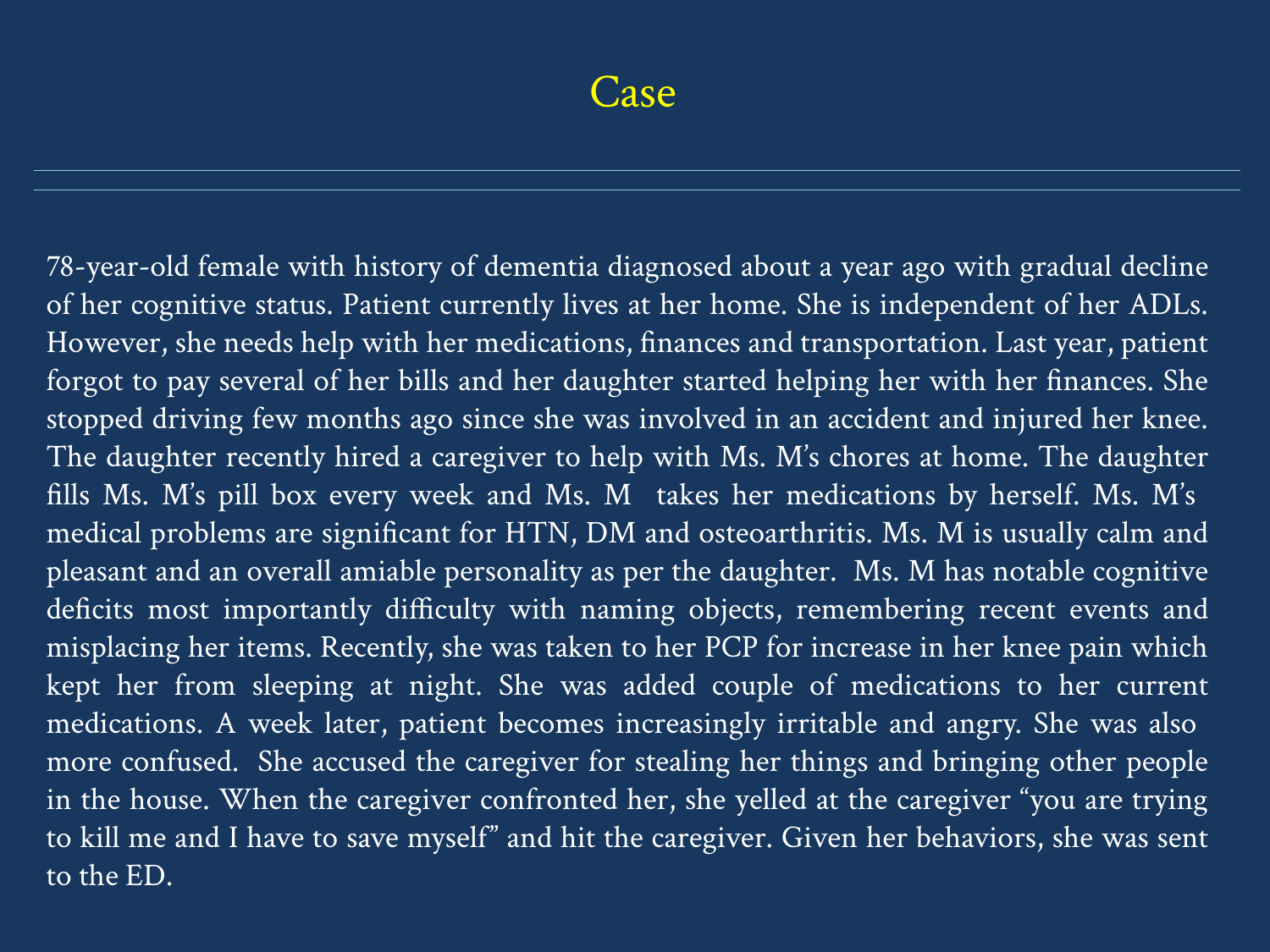

Case
78-year-old female with history of dementia diagnosed about a year ago with gradual decline of her cognitive status. Patient currently lives at her home. She is independent of her ADLs. However, she needs help with her medications, finances and transportation. Last year, patient forgot to pay several of her bills and her daughter started helping her with her finances. She stopped driving few months ago since she was involved in an accident and injured her knee. The daughter recently hired a caregiver to help with Ms. M’s chores at home. The daughter fills Ms. M’s pill box every week and Ms. M  takes her medications by herself. Ms. M’s  medical problems are significant for HTN, DM and osteoarthritis. Ms. M is usually calm and pleasant and an overall amiable personality as per the daughter.  Ms. M has notable cognitive deficits most importantly difficulty with naming objects, remembering recent events and misplacing her items. Recently, she was taken to her PCP for increase in her knee pain which kept her from sleeping at night. She was added couple of medications to her current medications. A week later, patient becomes increasingly irritable and angry. She was also  more confused.  She accused the caregiver for stealing her things and bringing other people in the house. When the caregiver confronted her, she yelled at the caregiver “you are trying to kill me and I have to save myself” and hit the caregiver. Given her behaviors, she was sent to the ED.